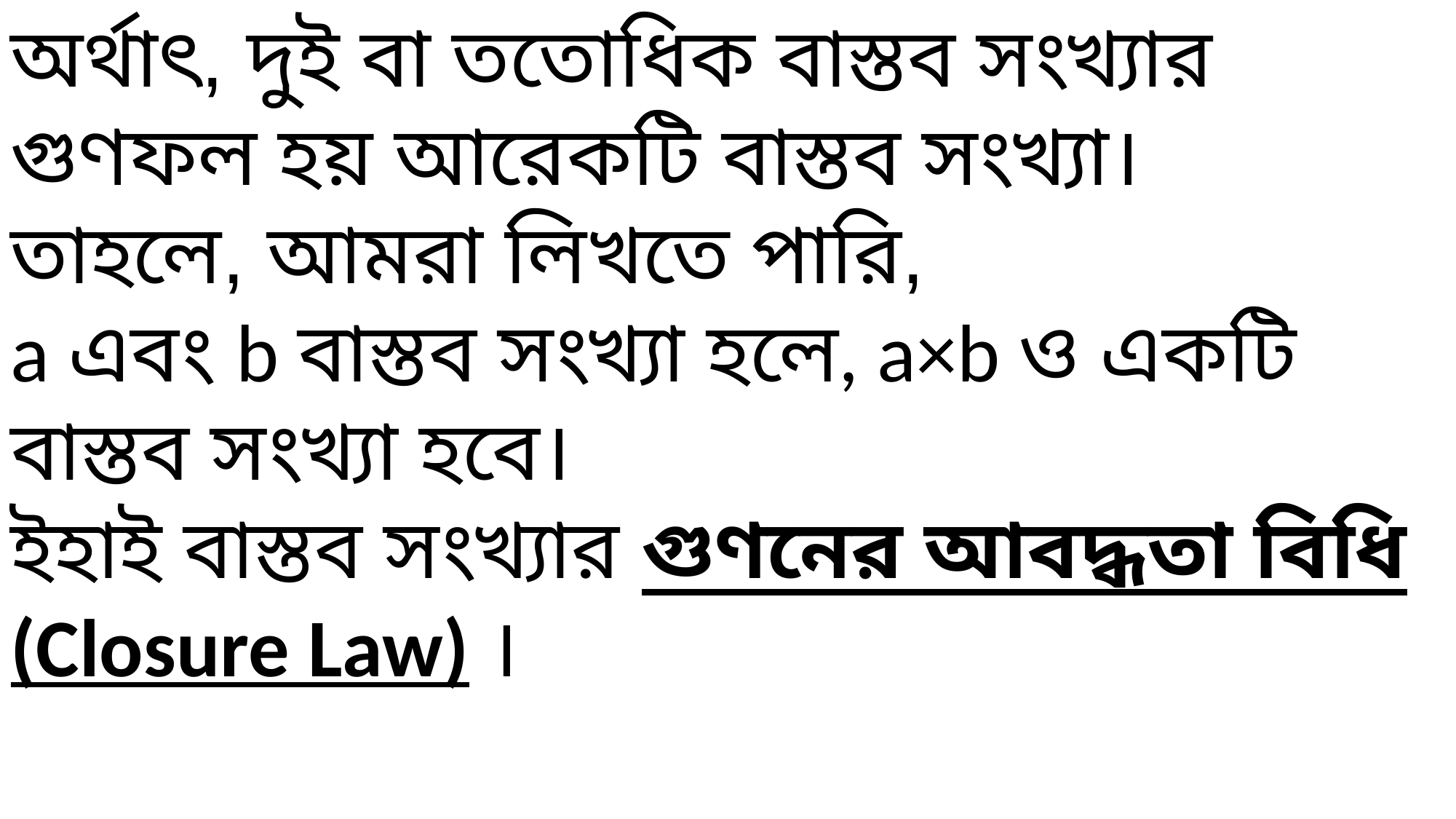

অর্থাৎ, দুই বা ততোধিক বাস্তব সংখ্যার গুণফল হয় আরেকটি বাস্তব সংখ্যা।
তাহলে, আমরা লিখতে পারি,
a এবং b বাস্তব সংখ্যা হলে, a×b ও একটি বাস্তব সংখ্যা হবে।
ইহাই বাস্তব সংখ্যার গুণনের আবদ্ধতা বিধি (Closure Law) ।